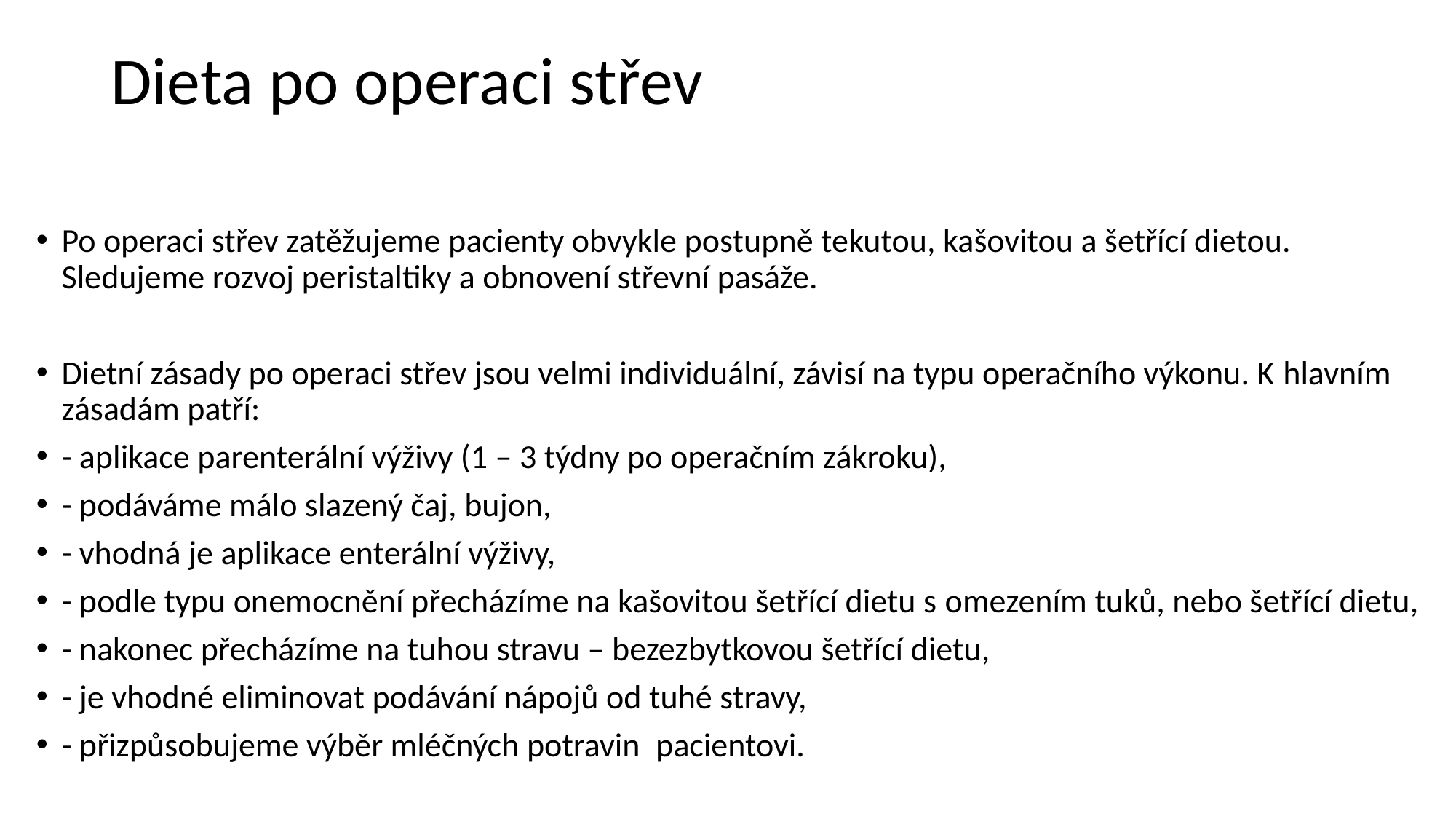

# Dieta po operaci střev
Po operaci střev zatěžujeme pacienty obvykle postupně tekutou, kašovitou a šetřící dietou. Sledujeme rozvoj peristaltiky a obnovení střevní pasáže.

Dietní zásady po operaci střev jsou velmi individuální, závisí na typu operačního výkonu. K hlavním zásadám patří:
- aplikace parenterální výživy (1 – 3 týdny po operačním zákroku),
- podáváme málo slazený čaj, bujon,
- vhodná je aplikace enterální výživy,
- podle typu onemocnění přecházíme na kašovitou šetřící dietu s omezením tuků, nebo šetřící dietu,
- nakonec přecházíme na tuhou stravu – bezezbytkovou šetřící dietu,
- je vhodné eliminovat podávání nápojů od tuhé stravy,
- přizpůsobujeme výběr mléčných potravin  pacientovi.